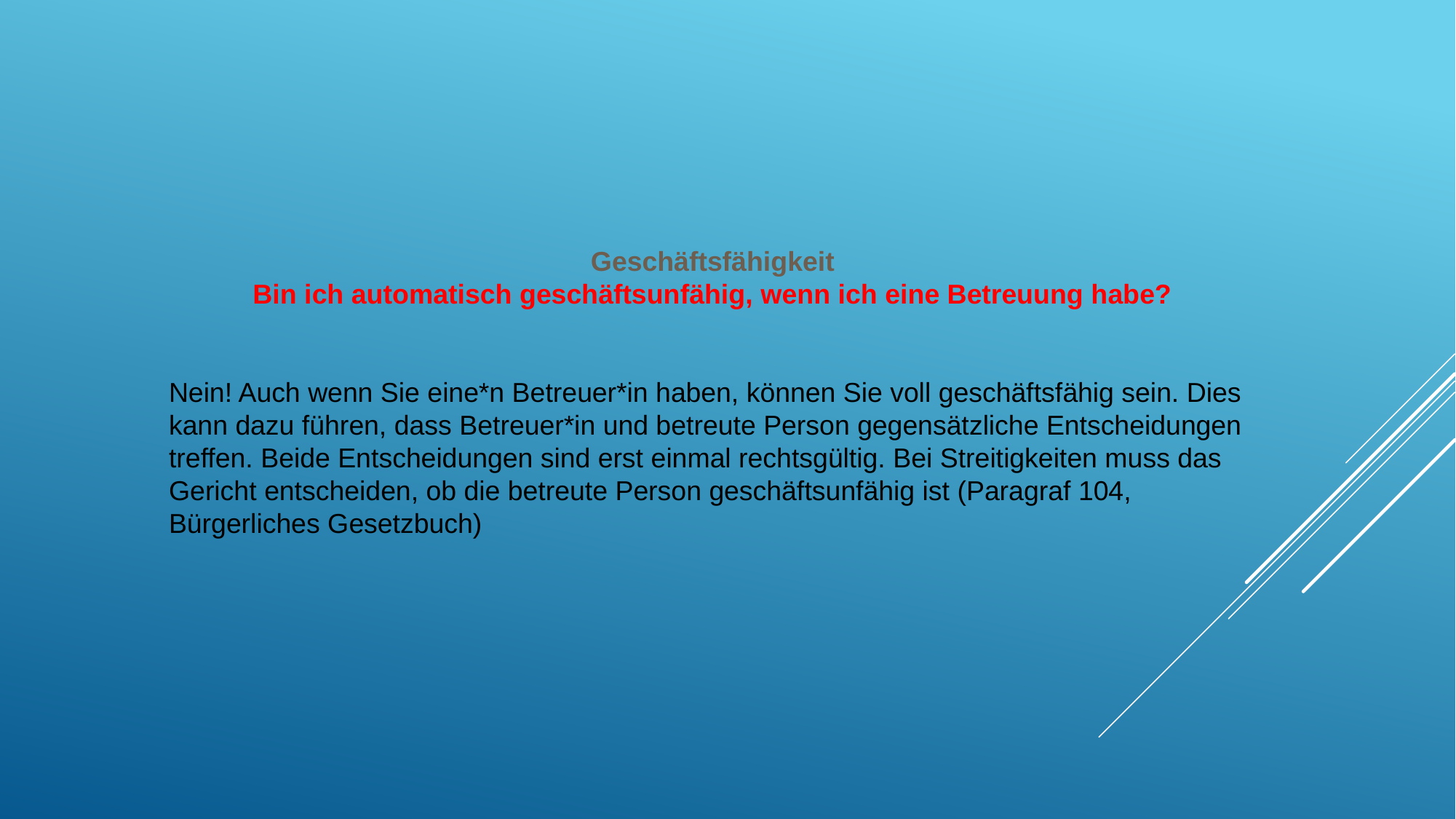

Geschäftsfähigkeit
Bin ich automatisch geschäftsunfähig, wenn ich eine Betreuung habe?

Nein! Auch wenn Sie eine*n Betreuer*in haben, können Sie voll geschäftsfähig sein. Dies kann dazu führen, dass Betreuer*in und betreute Person gegensätzliche Entscheidungen treffen. Beide Entscheidungen sind erst einmal rechtsgültig. Bei Streitigkeiten muss das Gericht entscheiden, ob die betreute Person geschäftsunfähig ist (Paragraf 104, Bürgerliches Gesetzbuch)